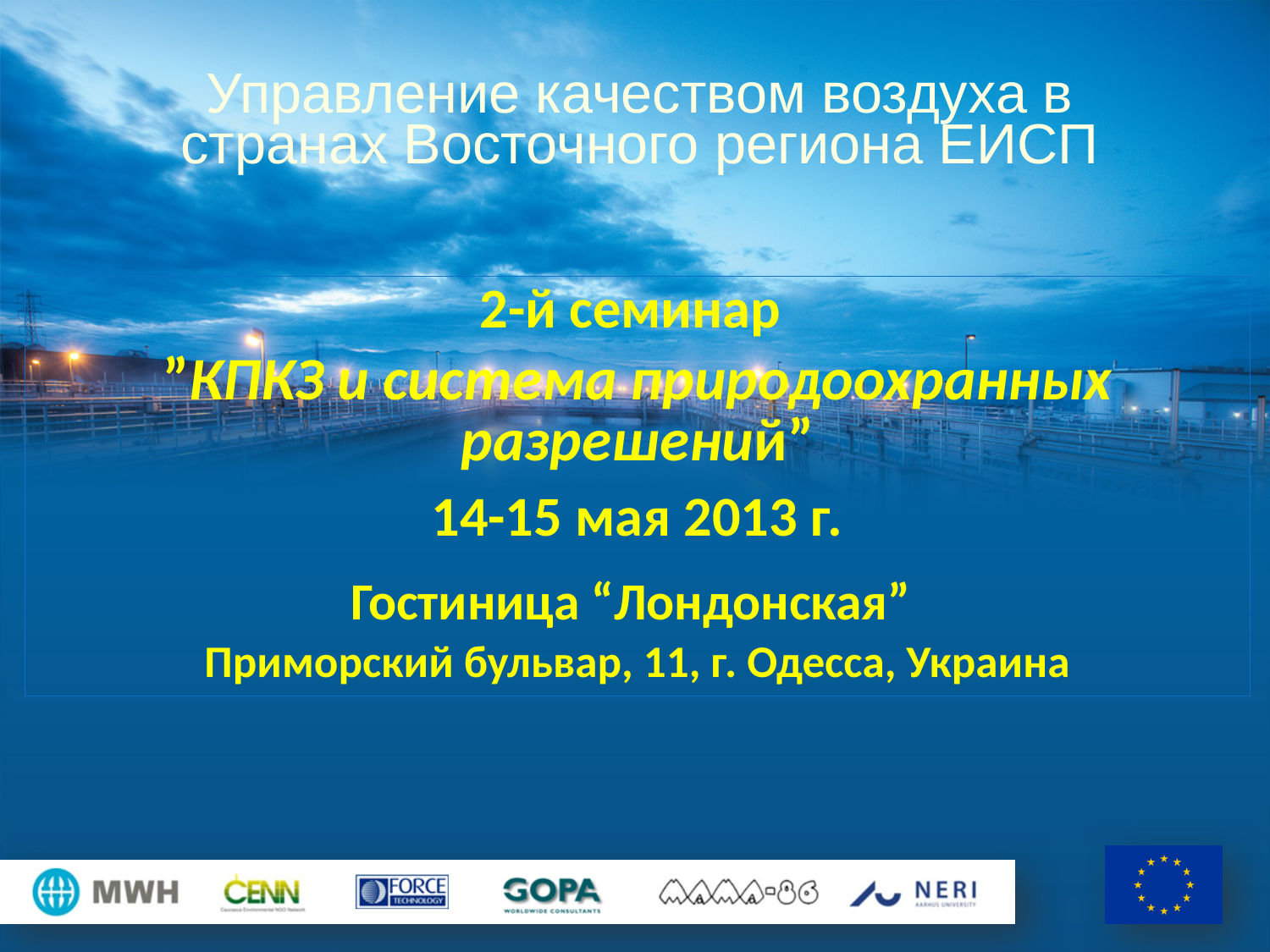

# Управление качеством воздуха в странах Восточного региона ЕИСП
2-й семинар
”КПКЗ и система природоохранных разрешений”
14-15 мая 2013 г.
Гостиница “Лондонская”
Приморский бульвар, 11, г. Одесса, Украина